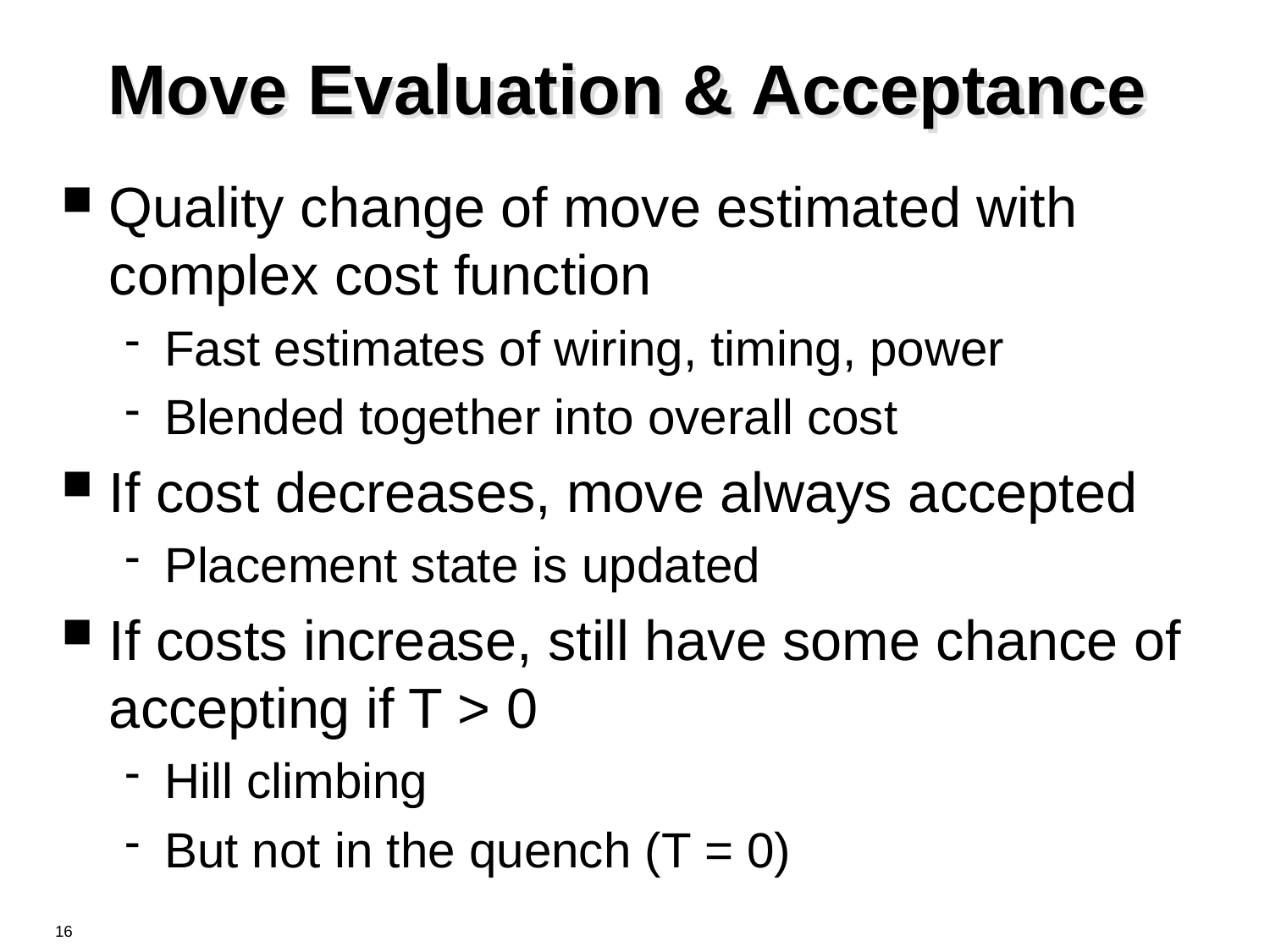

# Move Evaluation & Acceptance
Quality change of move estimated with complex cost function
Fast estimates of wiring, timing, power
Blended together into overall cost
If cost decreases, move always accepted
Placement state is updated
If costs increase, still have some chance of accepting if T > 0
Hill climbing
But not in the quench (T = 0)
16